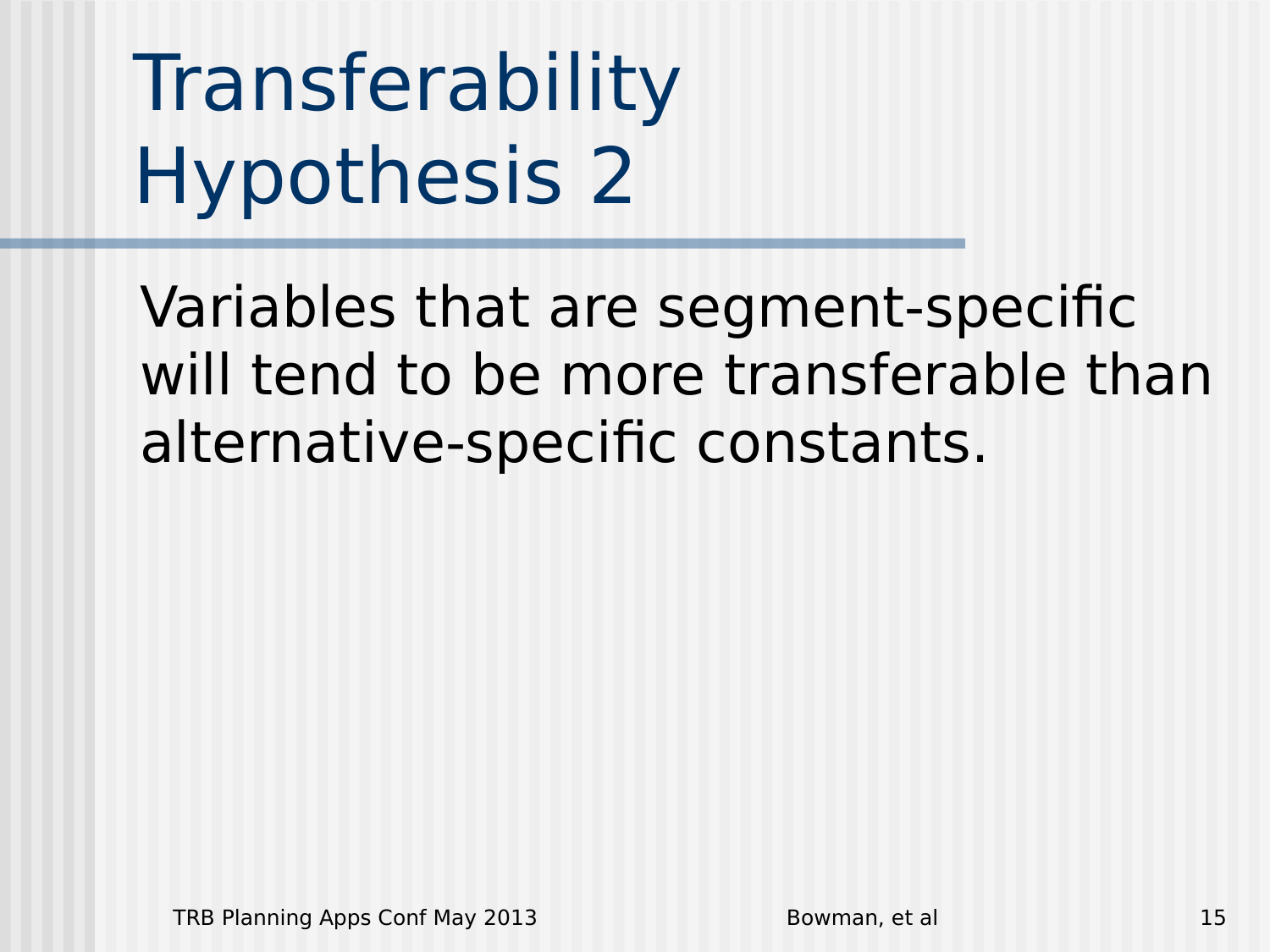

# Transferability Hypothesis 2
Variables that are segment-specific will tend to be more transferable than alternative-specific constants.
TRB Planning Apps Conf May 2013
Bowman, et al
15